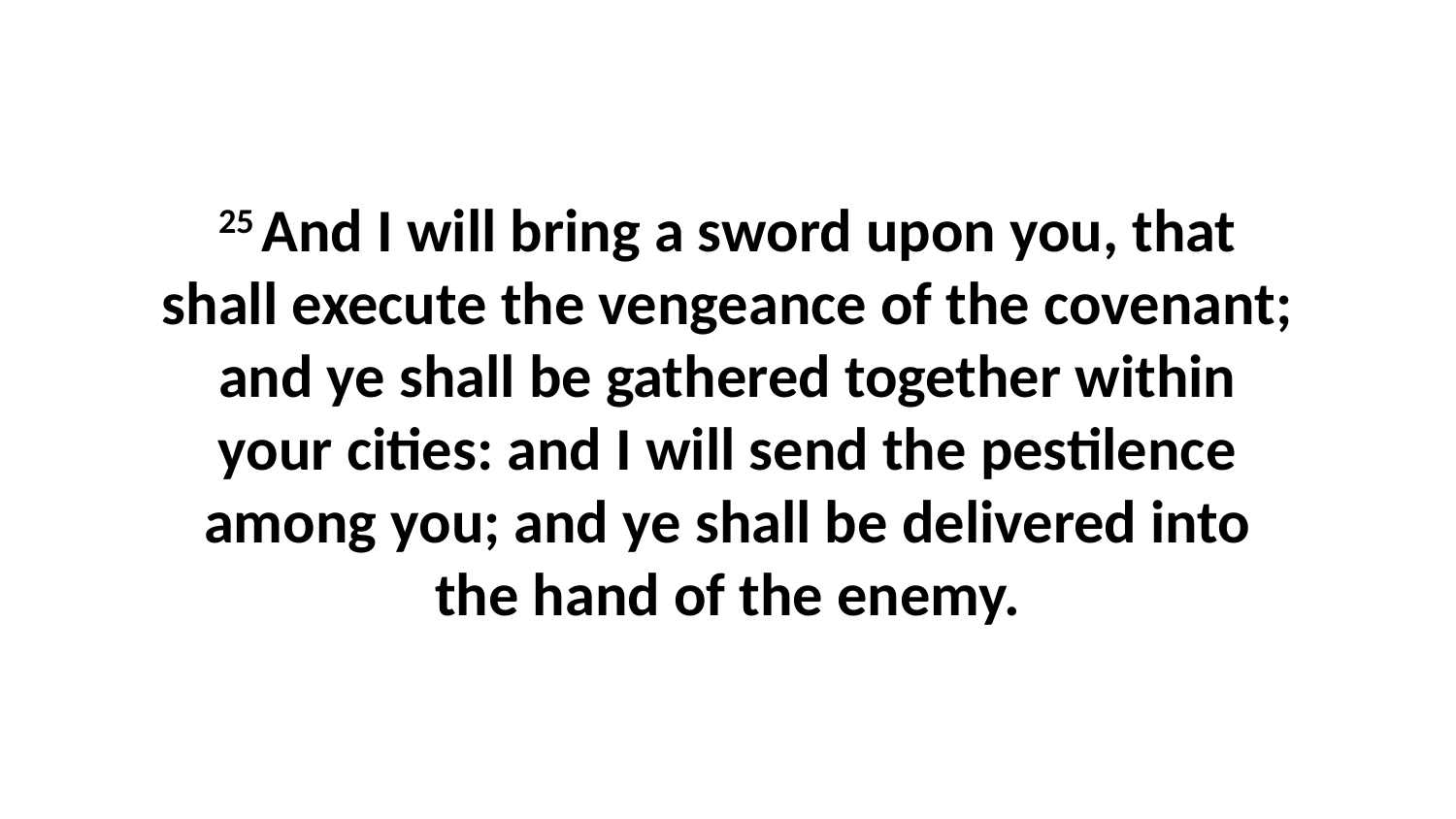

25 And I will bring a sword upon you, that shall execute the vengeance of the covenant; and ye shall be gathered together within your cities: and I will send the pestilence among you; and ye shall be delivered into the hand of the enemy.